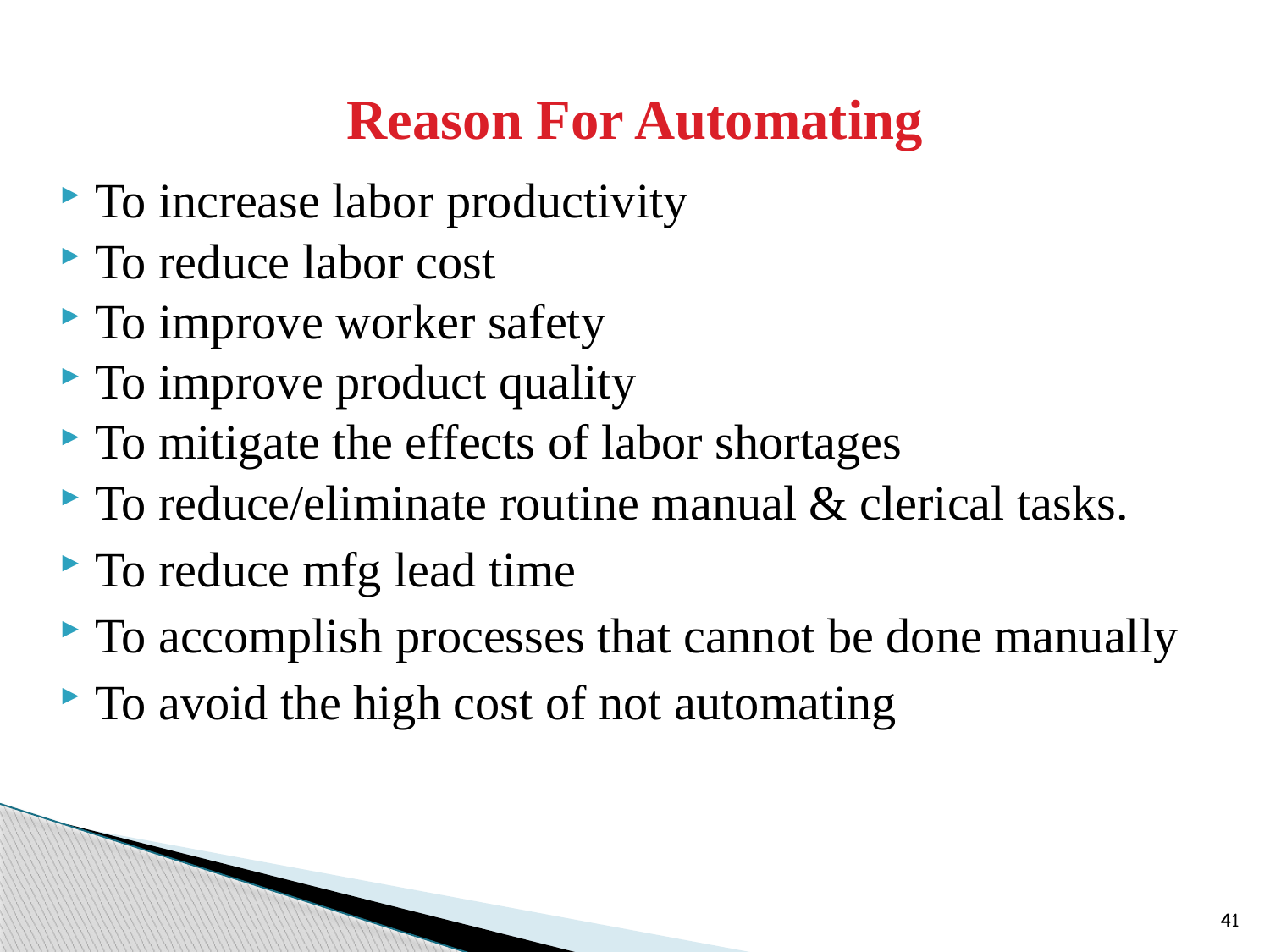

# Reason For Automating
To increase labor productivity
To reduce labor cost
To improve worker safety
To improve product quality
To mitigate the effects of labor shortages
To reduce/eliminate routine manual & clerical tasks.
To reduce mfg lead time
To accomplish processes that cannot be done manually
To avoid the high cost of not automating

41